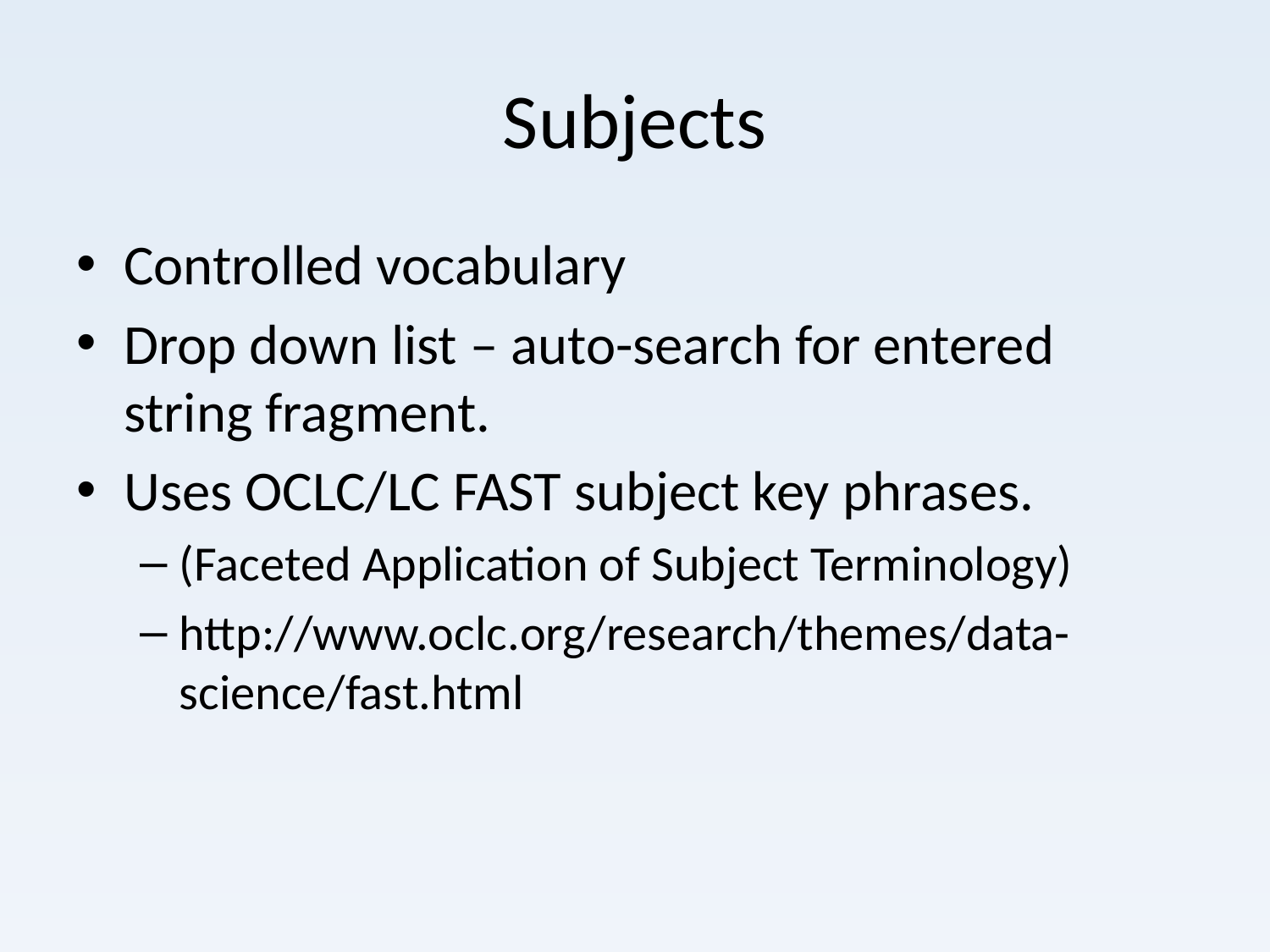

# Subjects
Controlled vocabulary
Drop down list – auto-search for entered string fragment.
Uses OCLC/LC FAST subject key phrases.
(Faceted Application of Subject Terminology)
http://www.oclc.org/research/themes/data-science/fast.html